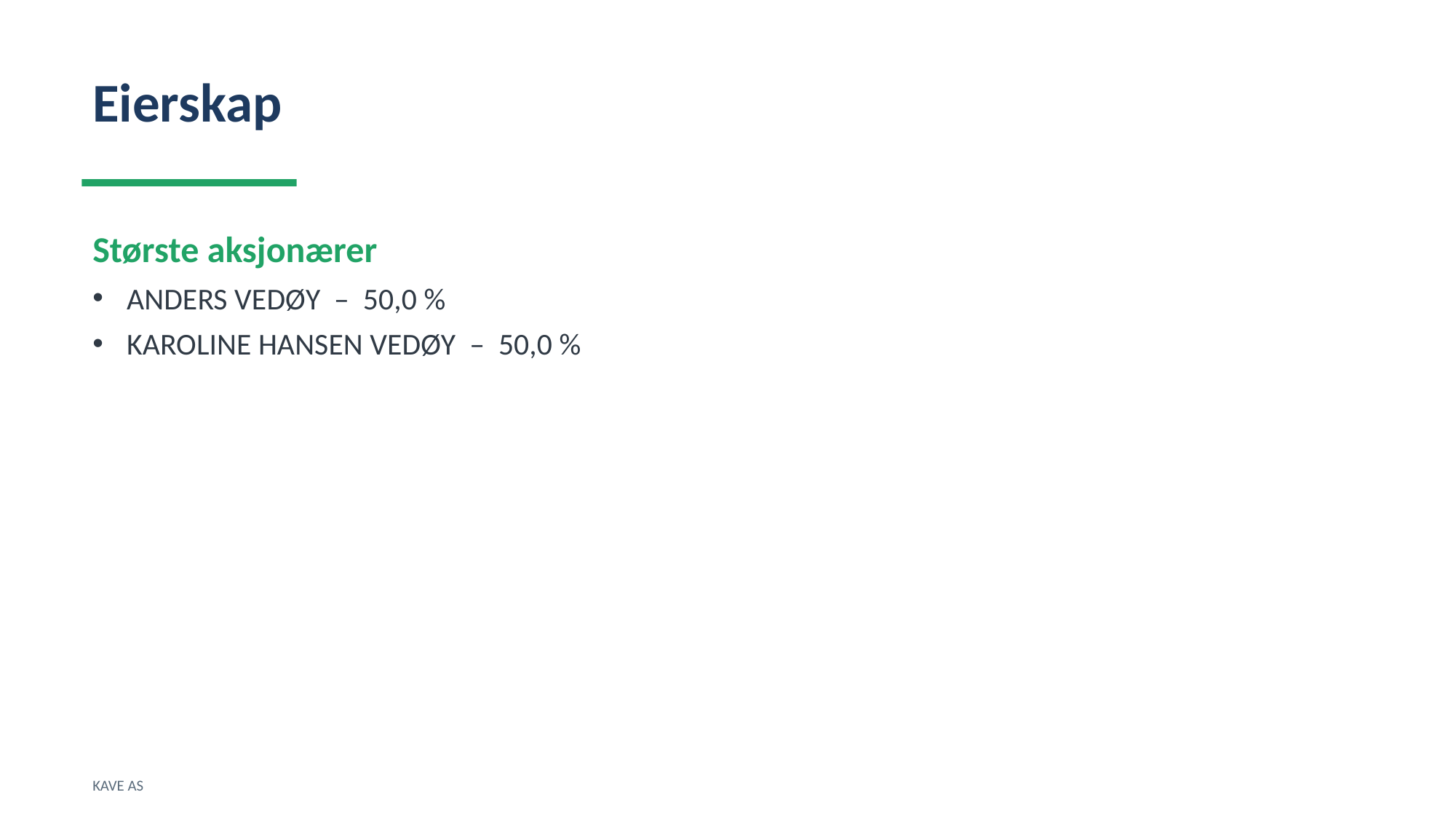

Eierskap

Største aksjonærer
ANDERS VEDØY  –  50,0 %
KAROLINE HANSEN VEDØY  –  50,0 %
KAVE AS